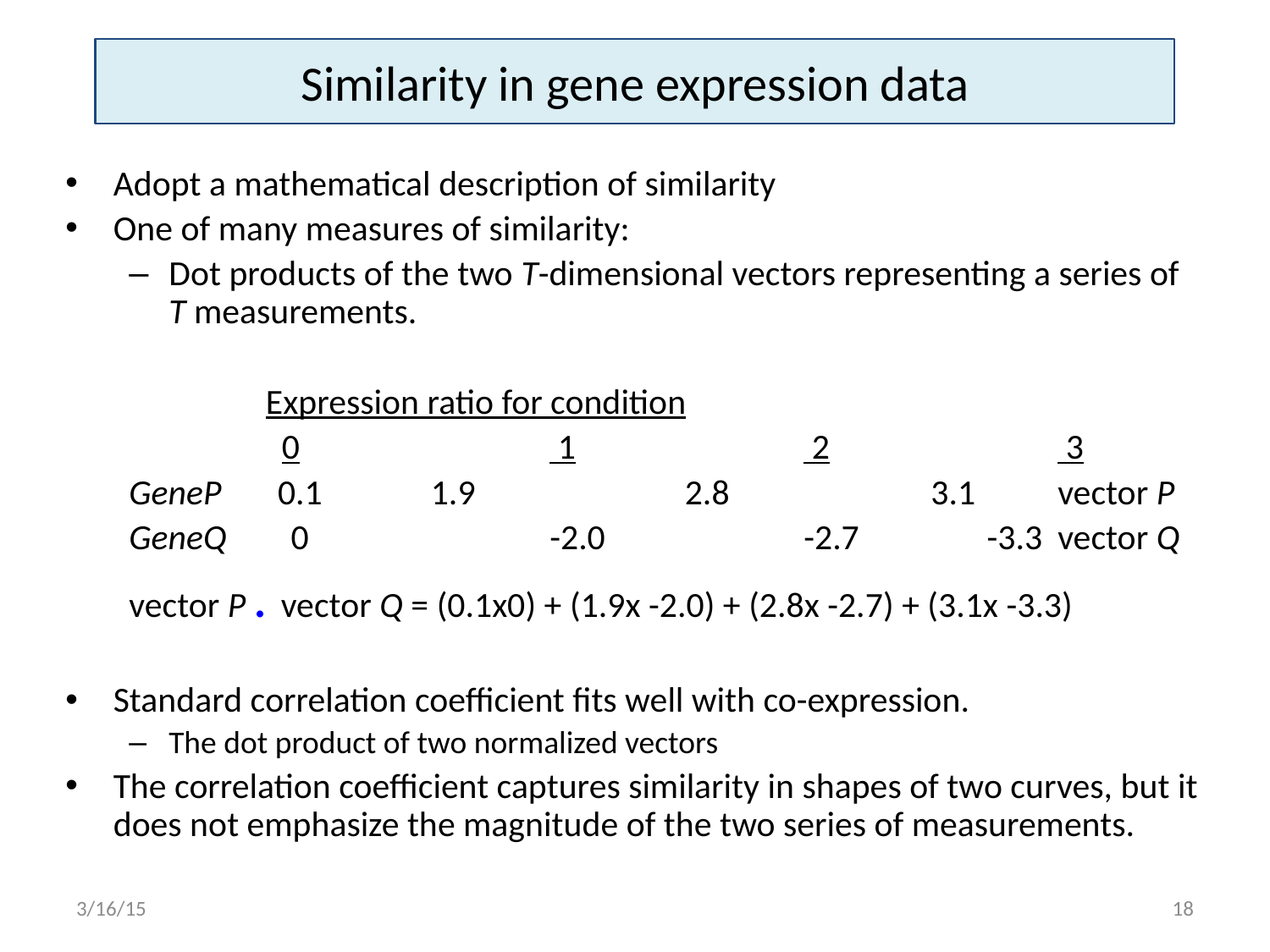

# Similarity in gene expression data
Adopt a mathematical description of similarity
One of many measures of similarity:
Dot products of the two T-dimensional vectors representing a series of T measurements.

                 Expression ratio for condition
                   0		 1		 2		 3
GeneP       0.1	 1.9		 2.8	 	3.1	vector P
GeneQ        0		-2.0		-2.7	       -3.3	vector Q
vector P . vector Q = (0.1x0) + (1.9x -2.0) + (2.8x -2.7) + (3.1x -3.3)

Standard correlation coefficient fits well with co-expression.
The dot product of two normalized vectors
The correlation coefficient captures similarity in shapes of two curves, but it does not emphasize the magnitude of the two series of measurements.
3/16/15
18